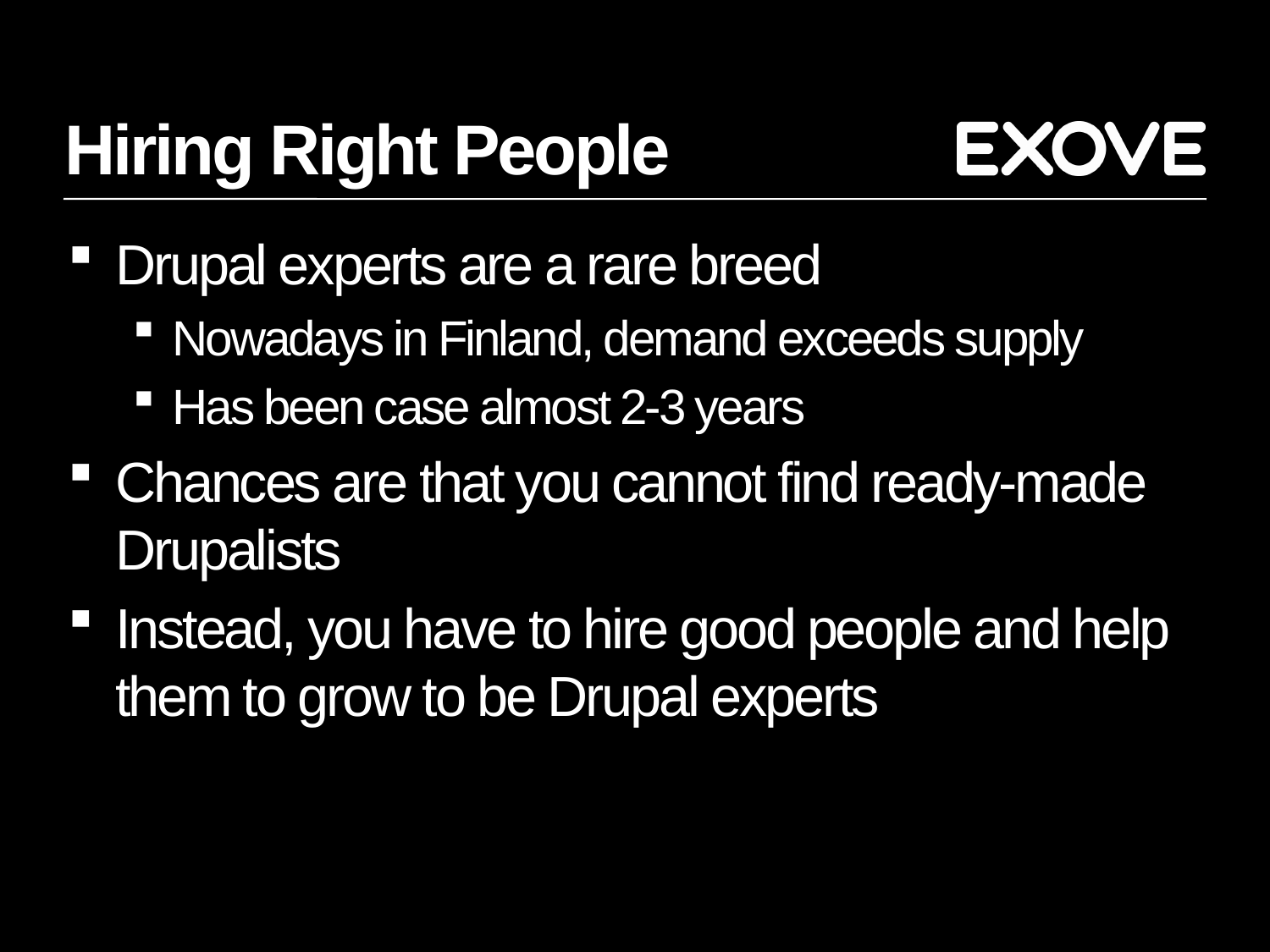

# Hiring Right People
Drupal experts are a rare breed
Nowadays in Finland, demand exceeds supply
Has been case almost 2-3 years
Chances are that you cannot find ready-made Drupalists
Instead, you have to hire good people and help them to grow to be Drupal experts